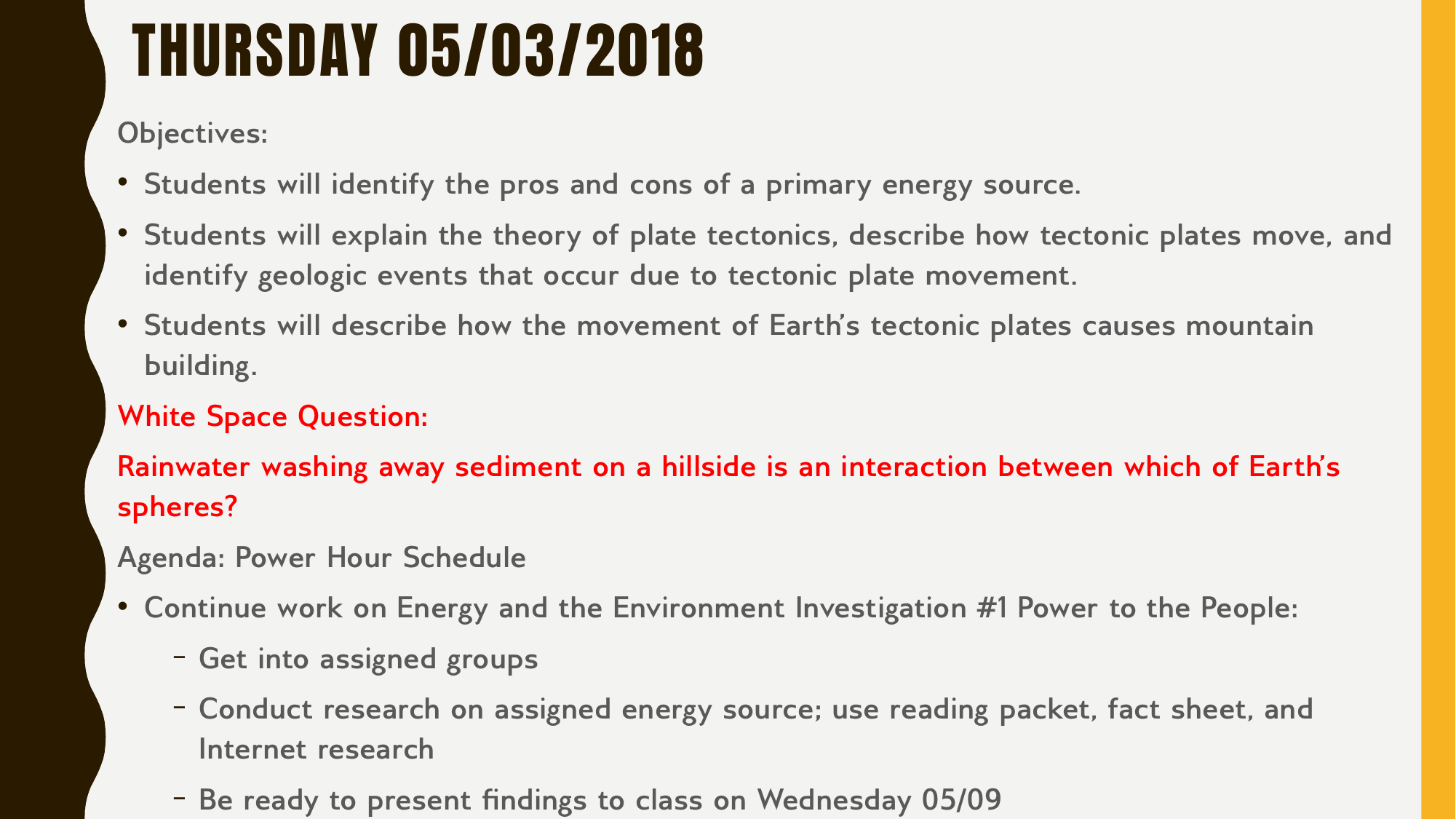

# Thursday 05/03/2018
Objectives:
Students will identify the pros and cons of a primary energy source.
Students will explain the theory of plate tectonics, describe how tectonic plates move, and identify geologic events that occur due to tectonic plate movement.
Students will describe how the movement of Earth’s tectonic plates causes mountain building.
White Space Question:
Rainwater washing away sediment on a hillside is an interaction between which of Earth’s spheres?
Agenda: Power Hour Schedule
Continue work on Energy and the Environment Investigation #1 Power to the People:
Get into assigned groups
Conduct research on assigned energy source; use reading packet, fact sheet, and Internet research
Be ready to present findings to class on Wednesday 05/09